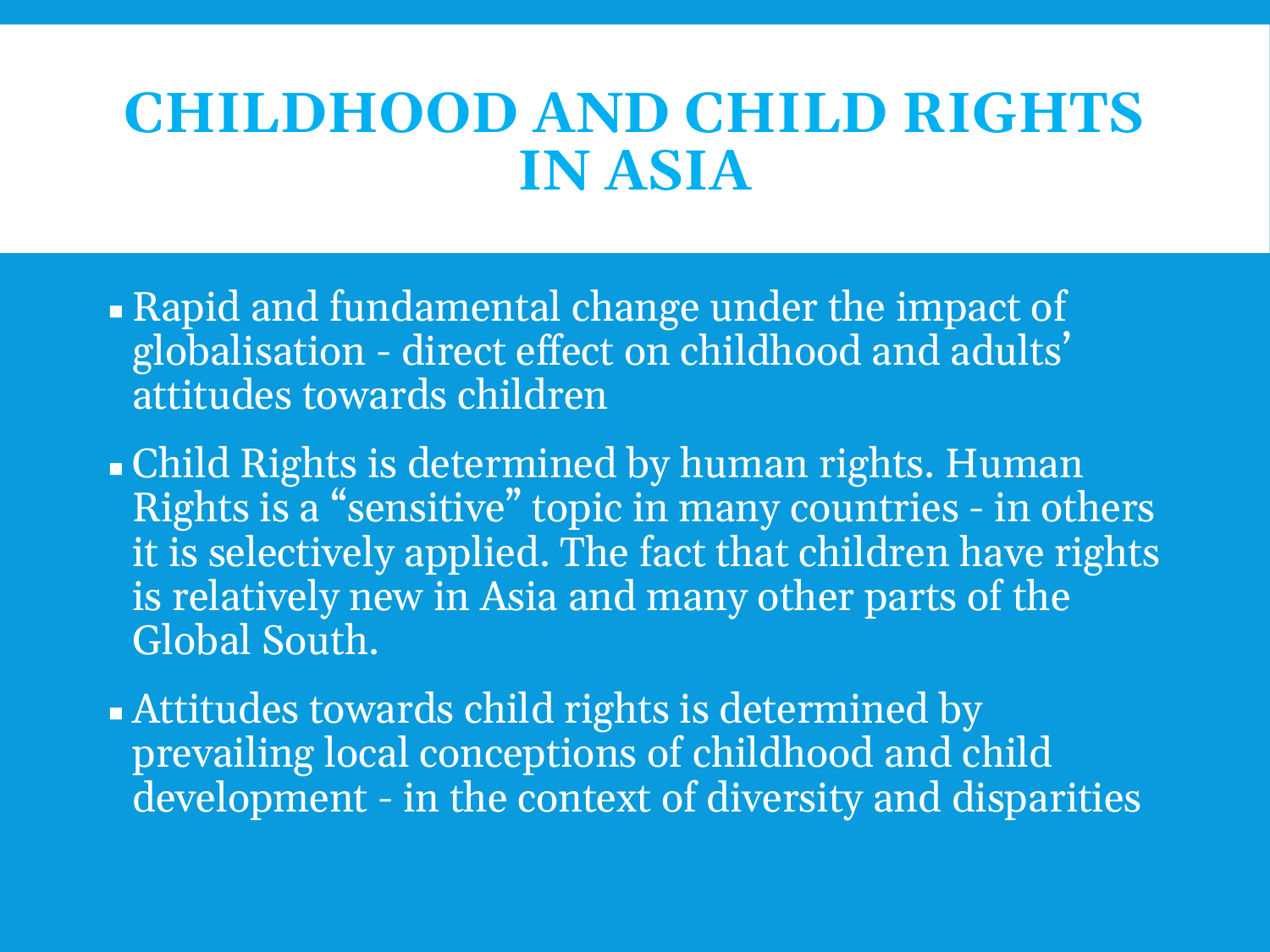

# CHILDHOOD AND CHILD RIGHTS IN ASIA
Rapid and fundamental change under the impact of globalisation - direct effect on childhood and adults’ attitudes towards children
Child Rights is determined by human rights. Human Rights is a “sensitive” topic in many countries - in others it is selectively applied. The fact that children have rights is relatively new in Asia and many other parts of the Global South.
Attitudes towards child rights is determined by prevailing local conceptions of childhood and child development - in the context of diversity and disparities